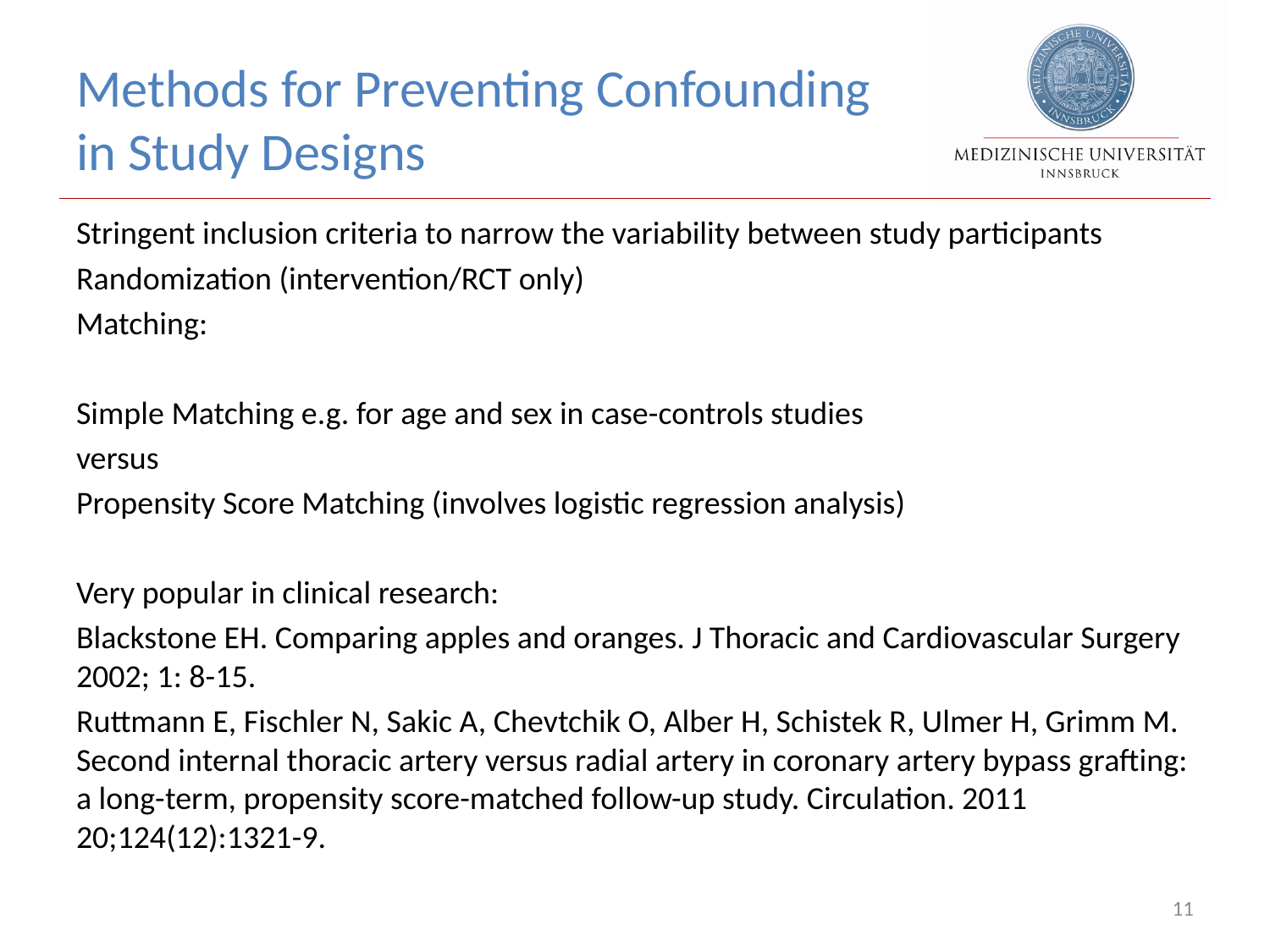

# Methods for Preventing Confounding in Study Designs
Stringent inclusion criteria to narrow the variability between study participants
Randomization (intervention/RCT only)
Matching:

Simple Matching e.g. for age and sex in case-controls studies
versus
Propensity Score Matching (involves logistic regression analysis)

Very popular in clinical research:
Blackstone EH. Comparing apples and oranges. J Thoracic and Cardiovascular Surgery 2002; 1: 8-15.
Ruttmann E, Fischler N, Sakic A, Chevtchik O, Alber H, Schistek R, Ulmer H, Grimm M. Second internal thoracic artery versus radial artery in coronary artery bypass grafting: a long-term, propensity score-matched follow-up study. Circulation. 2011 20;124(12):1321-9.

11